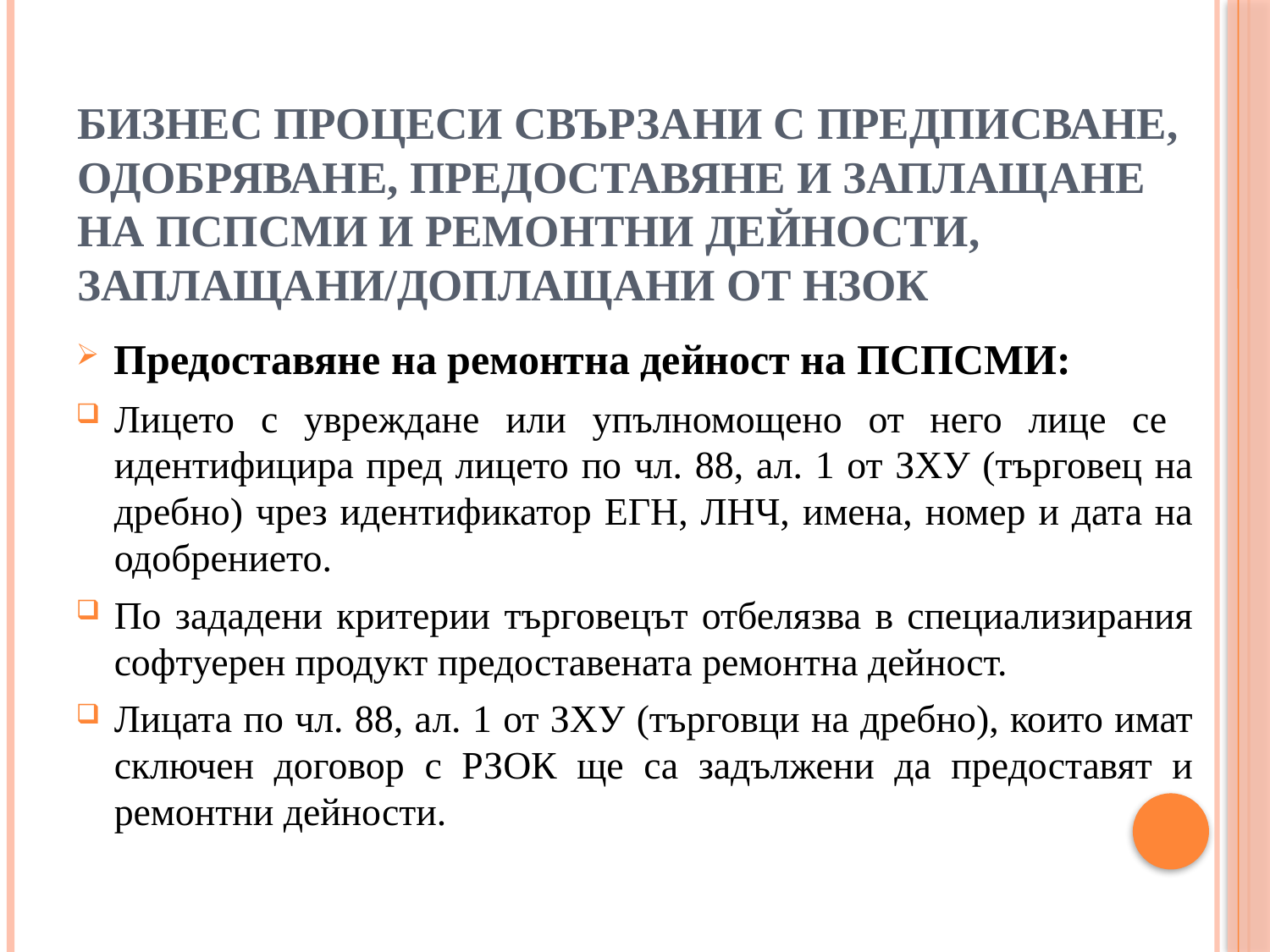

# Бизнес процеси свързани с предписване, одобряване, предоставяне и заплащане на ПСПСМИ и ремонтни дейности, заплащани/доплащани от НЗОК
Предоставяне на ремонтна дейност на ПСПСМИ:
Лицето с увреждане или упълномощено от него лице се  идентифицира пред лицето по чл. 88, ал. 1 от ЗХУ (търговец на дребно) чрез идентификатор ЕГН, ЛНЧ, имена, номер и дата на одобрението.
По зададени критерии търговецът отбелязва в специализирания софтуерен продукт предоставената ремонтна дейност.
Лицата по чл. 88, ал. 1 от ЗХУ (търговци на дребно), които имат сключен договор с РЗОК ще са задължени да предоставят и ремонтни дейности.